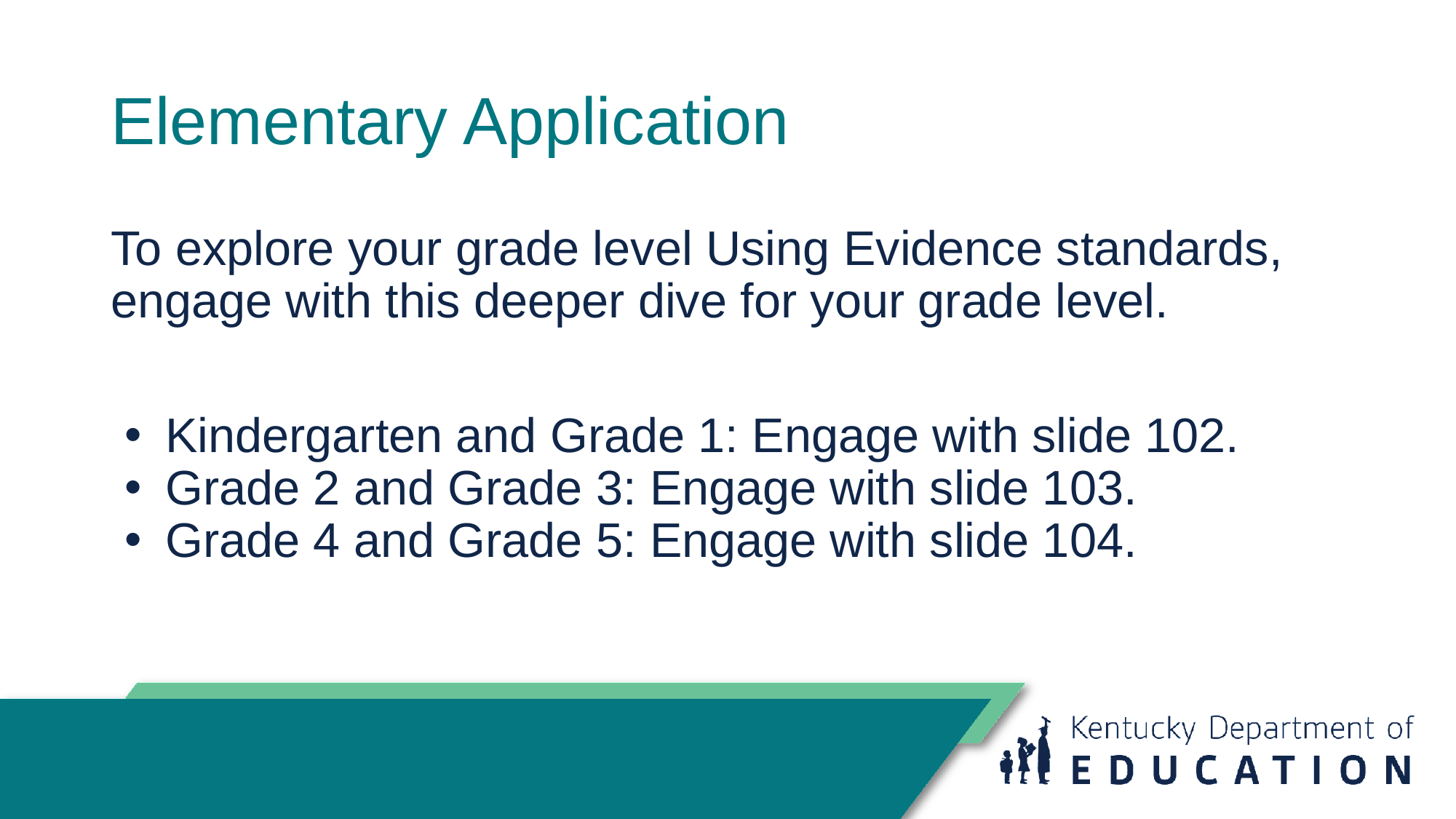

# Elementary Application
To explore your grade level Using Evidence standards, engage with this deeper dive for your grade level.

Kindergarten and Grade 1: Engage with slide 102.
Grade 2 and Grade 3: Engage with slide 103.
Grade 4 and Grade 5: Engage with slide 104.